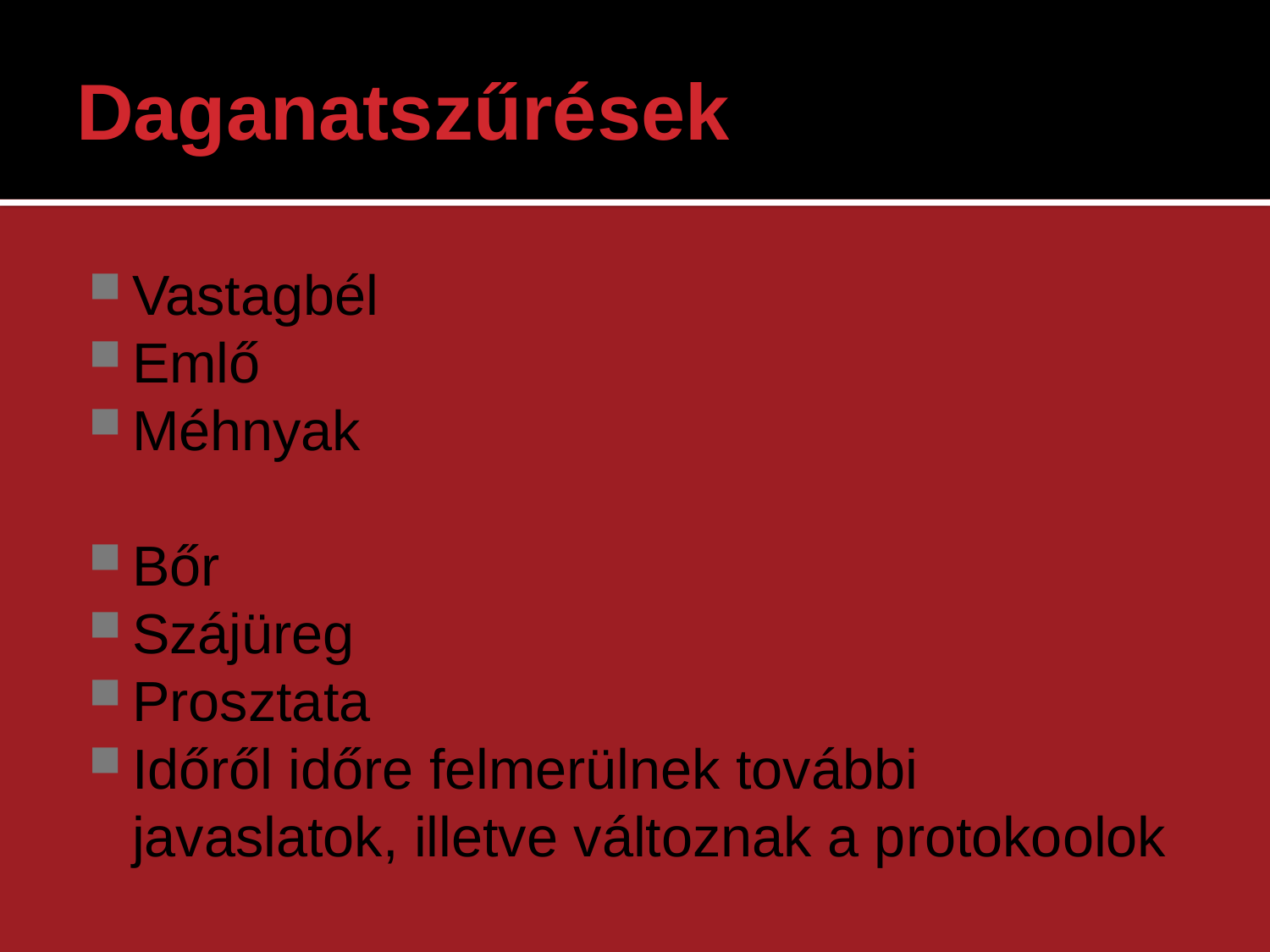

# Daganatszűrések
Vastagbél
Emlő
Méhnyak

Bőr
Szájüreg
Prosztata
Időről időre felmerülnek további javaslatok, illetve változnak a protokoolok